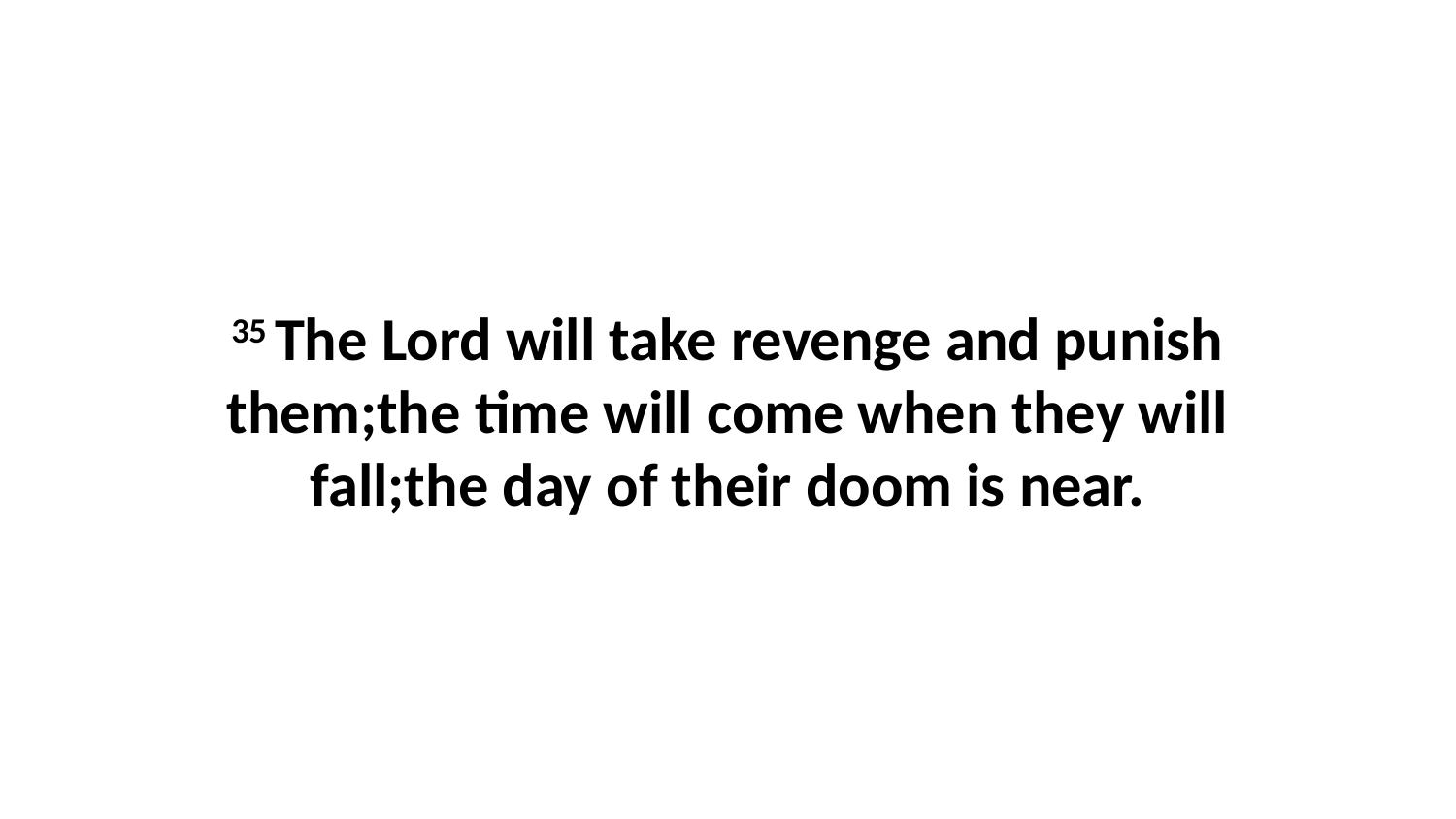

35 The Lord will take revenge and punish them;the time will come when they will fall;the day of their doom is near.